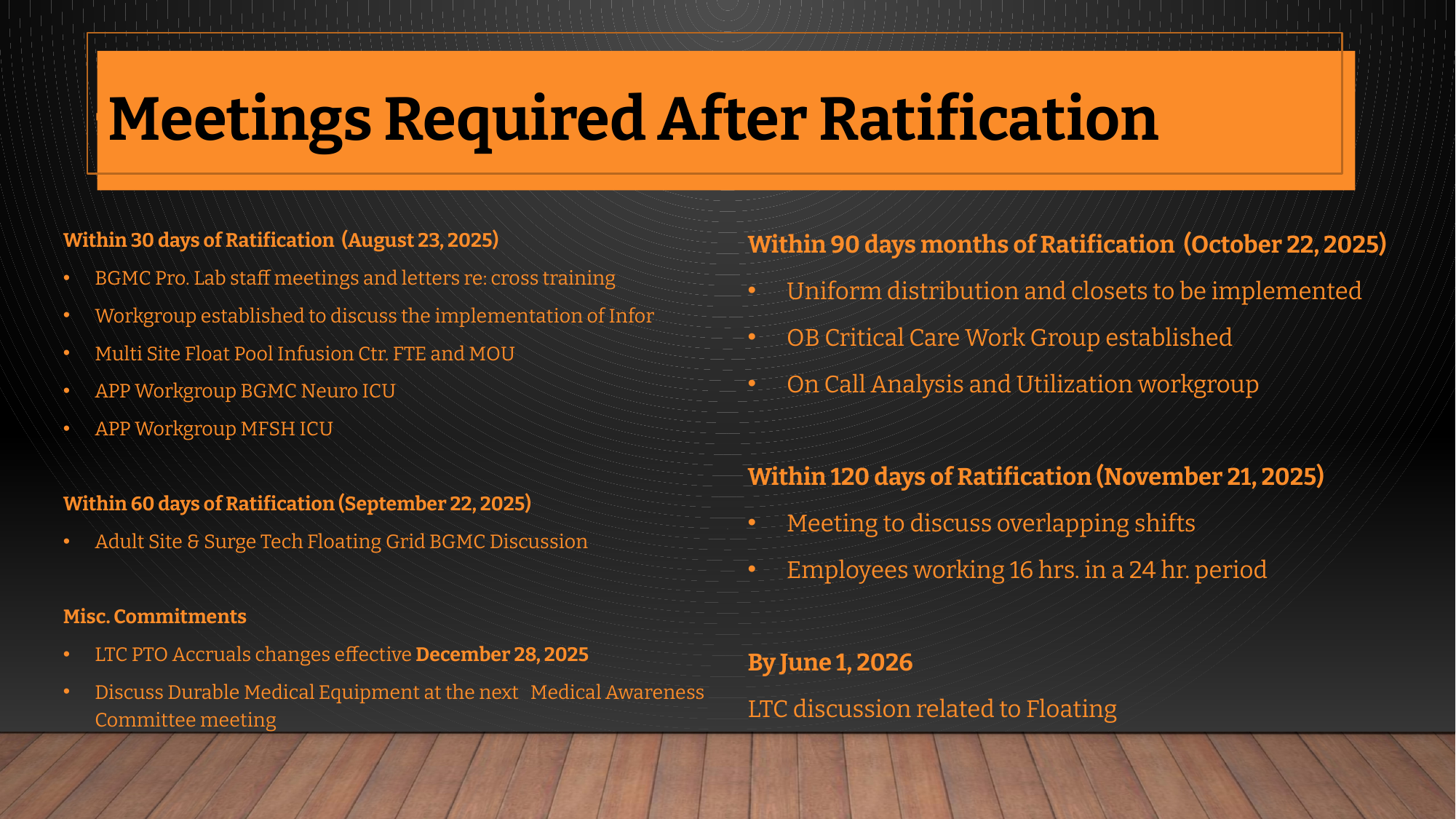

#

Meetings Required After Ratification
70
Within 30 days of Ratification  (August 23, 2025)
BGMC Pro. Lab staff meetings and letters re: cross training
Workgroup established to discuss the implementation of Infor
Multi Site Float Pool Infusion Ctr. FTE and MOU
APP Workgroup BGMC Neuro ICU
APP Workgroup MFSH ICU

Within 60 days of Ratification (September 22, 2025)
Adult Site & Surge Tech Floating Grid BGMC Discussion

Misc. Commitments
LTC PTO Accruals changes effective December 28, 2025
Discuss Durable Medical Equipment at the next   Medical Awareness Committee meeting

Within 90 days months of Ratification  (October 22, 2025)
Uniform distribution and closets to be implemented
OB Critical Care Work Group established
On Call Analysis and Utilization workgroup

Within 120 days of Ratification (November 21, 2025)
Meeting to discuss overlapping shifts
Employees working 16 hrs. in a 24 hr. period

By June 1, 2026
LTC discussion related to Floating